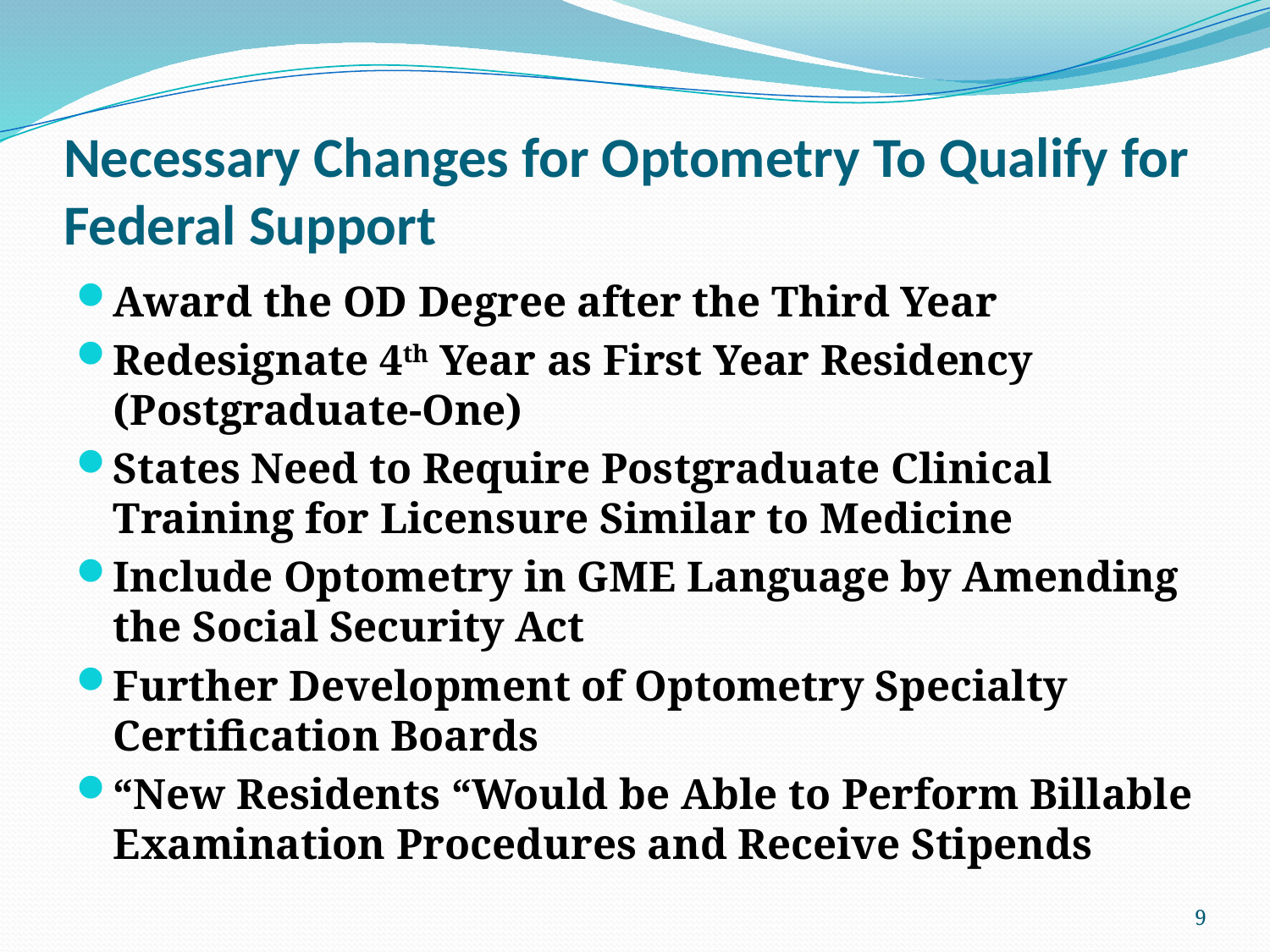

# Necessary Changes for Optometry To Qualify for Federal Support
Award the OD Degree after the Third Year
Redesignate 4th Year as First Year Residency (Postgraduate-One)
States Need to Require Postgraduate Clinical Training for Licensure Similar to Medicine
Include Optometry in GME Language by Amending the Social Security Act
Further Development of Optometry Specialty Certification Boards
“New Residents “Would be Able to Perform Billable Examination Procedures and Receive Stipends
9